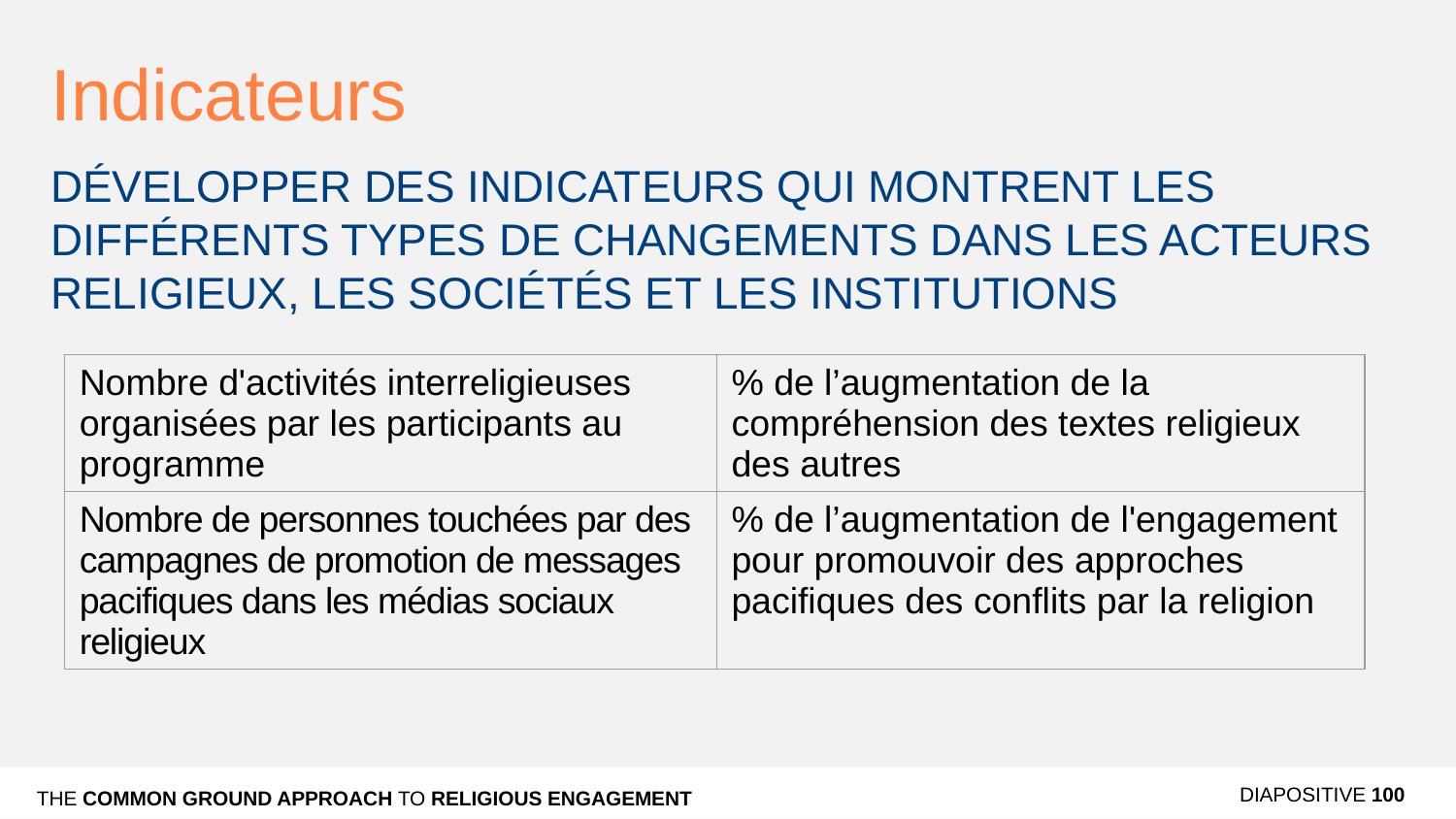

# Indicateurs
DÉVELOPPER DES INDICATEURS QUI MONTRENT LES DIFFÉRENTS TYPES DE CHANGEMENTS DANS LES ACTEURS RELIGIEUX, LES SOCIÉTÉS ET LES INSTITUTIONS
| Nombre d'activités interreligieuses organisées par les participants au programme | % de l’augmentation de la compréhension des textes religieux des autres |
| --- | --- |
| Nombre de personnes touchées par des campagnes de promotion de messages pacifiques dans les médias sociaux religieux | % de l’augmentation de l'engagement pour promouvoir des approches pacifiques des conflits par la religion |
DIAPOSITIVE 100